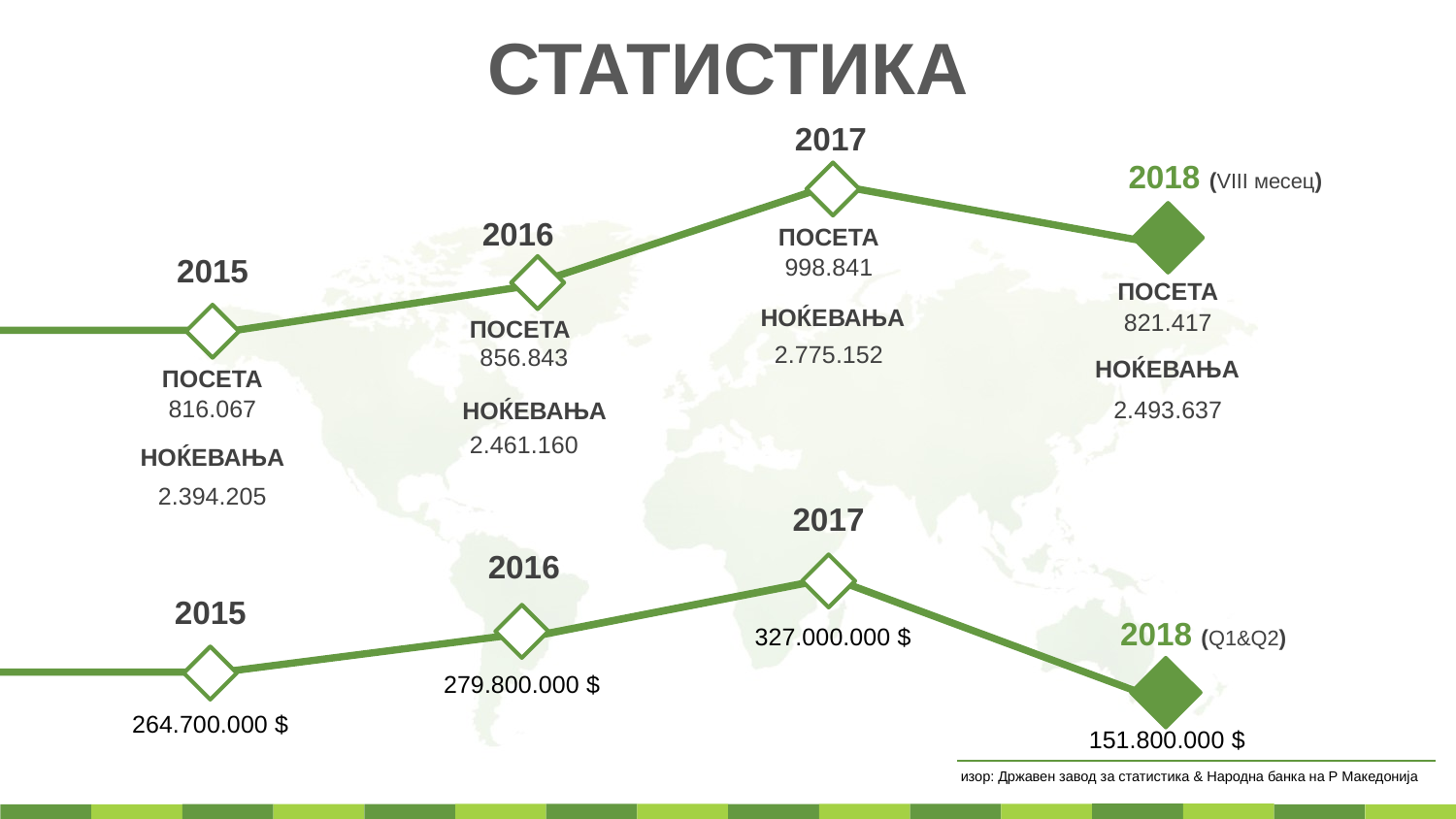

СТАТИСТИКА
2017
2018 (VIII месец)

2016

ПОСЕТА
998.841

2.775.152

2015

ПОСЕТА
821.417

2.493.637
НОЌЕВАЊА

ПОСЕТА
856.843

2.461.160

НОЌЕВАЊА
ПОСЕТА
816.067

2.394.205

НОЌЕВАЊА
НОЌЕВАЊА
2017
2016

2015

2018 (Q1&Q2)
327.000.000 $

279.800.000 $

264.700.000 $
151.800.000 $
изор: Државен завод за статистика & Народна банка на Р Македонија